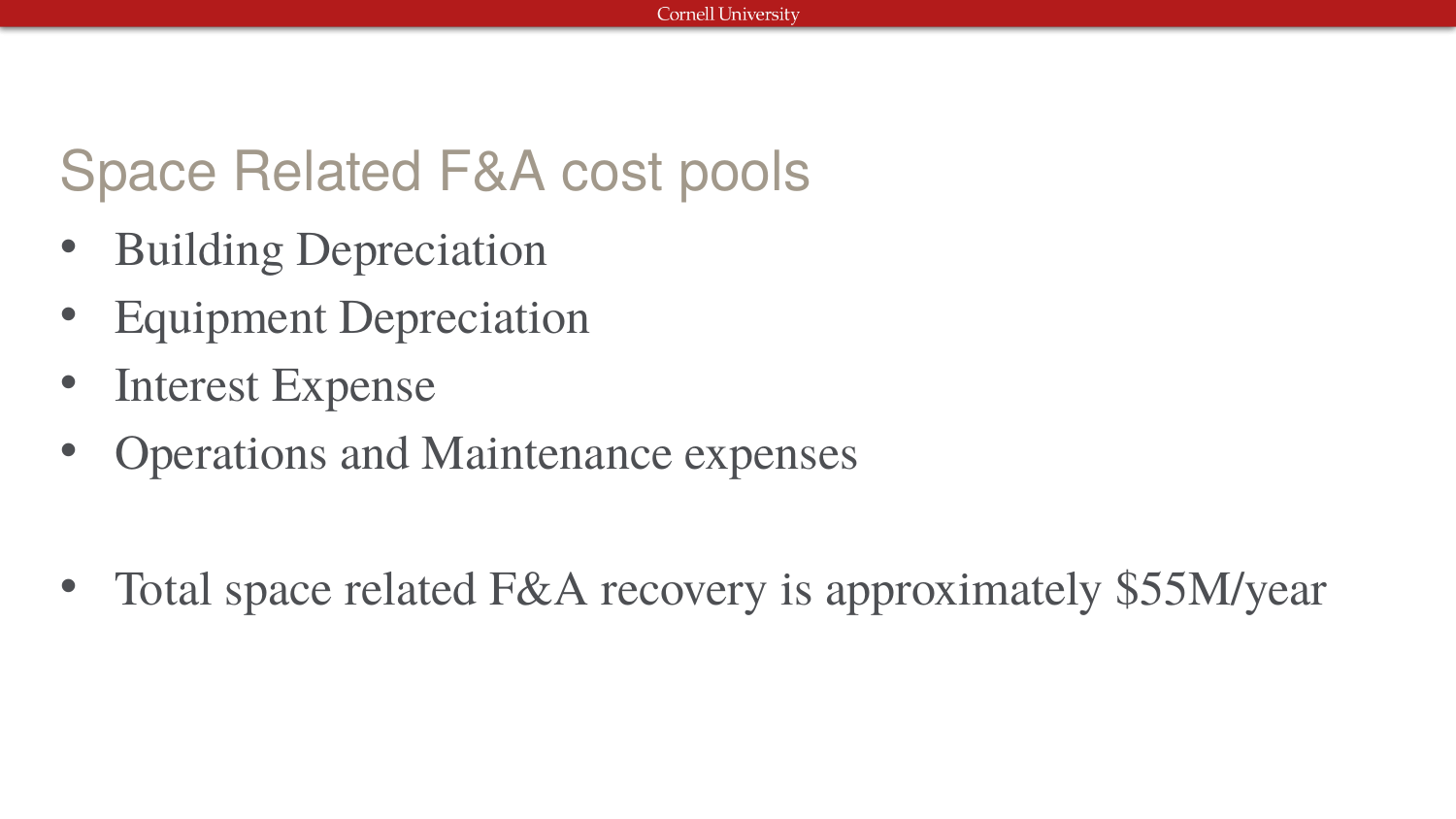

# Space Related F&A cost pools
Building Depreciation
Equipment Depreciation
Interest Expense
Operations and Maintenance expenses

Total space related F&A recovery is approximately $55M/year